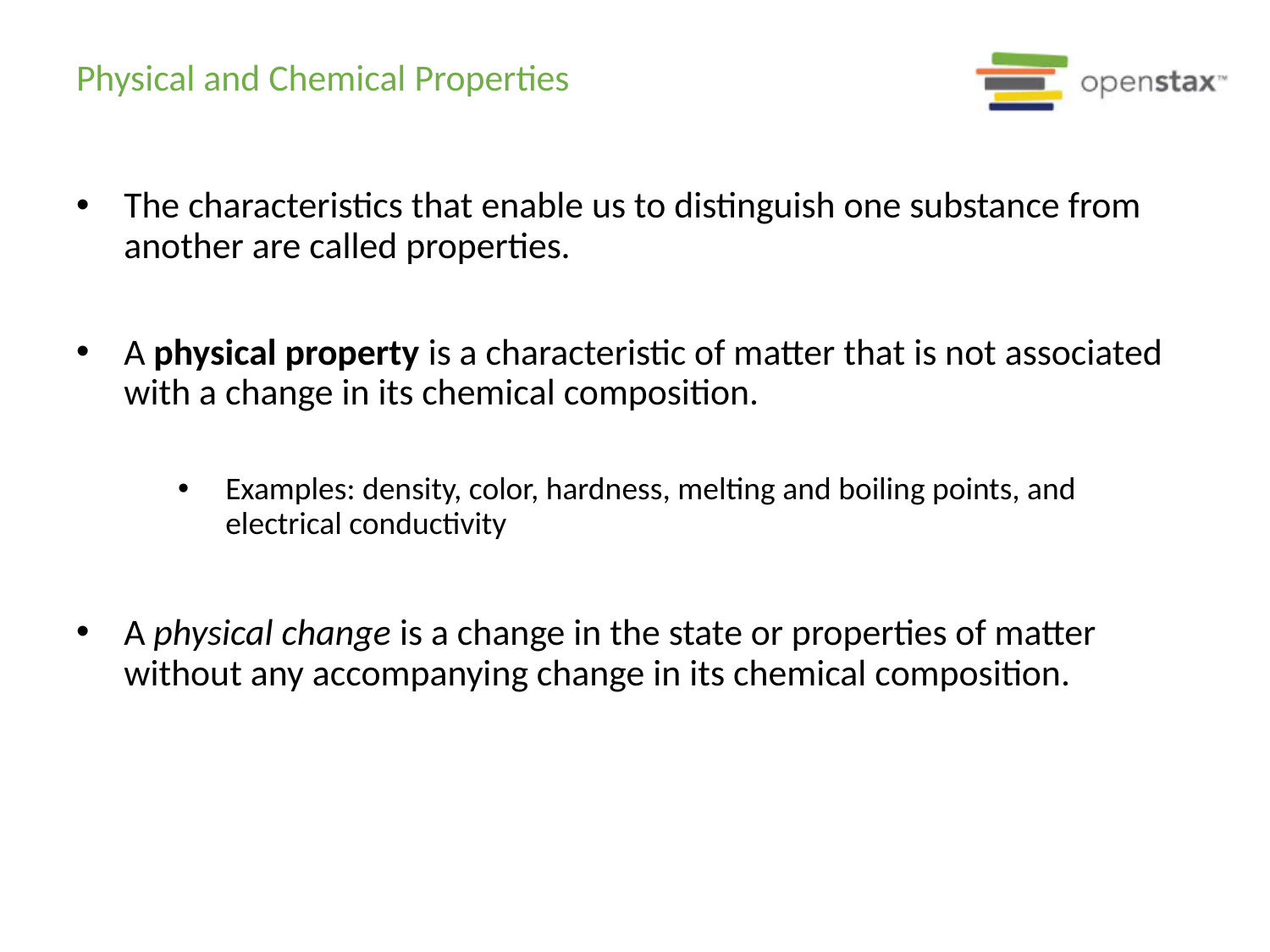

# Physical and Chemical Properties
The characteristics that enable us to distinguish one substance from another are called properties.

A physical property is a characteristic of matter that is not associated with a change in its chemical composition.

Examples: density, color, hardness, melting and boiling points, and electrical conductivity

A physical change is a change in the state or properties of matter without any accompanying change in its chemical composition.